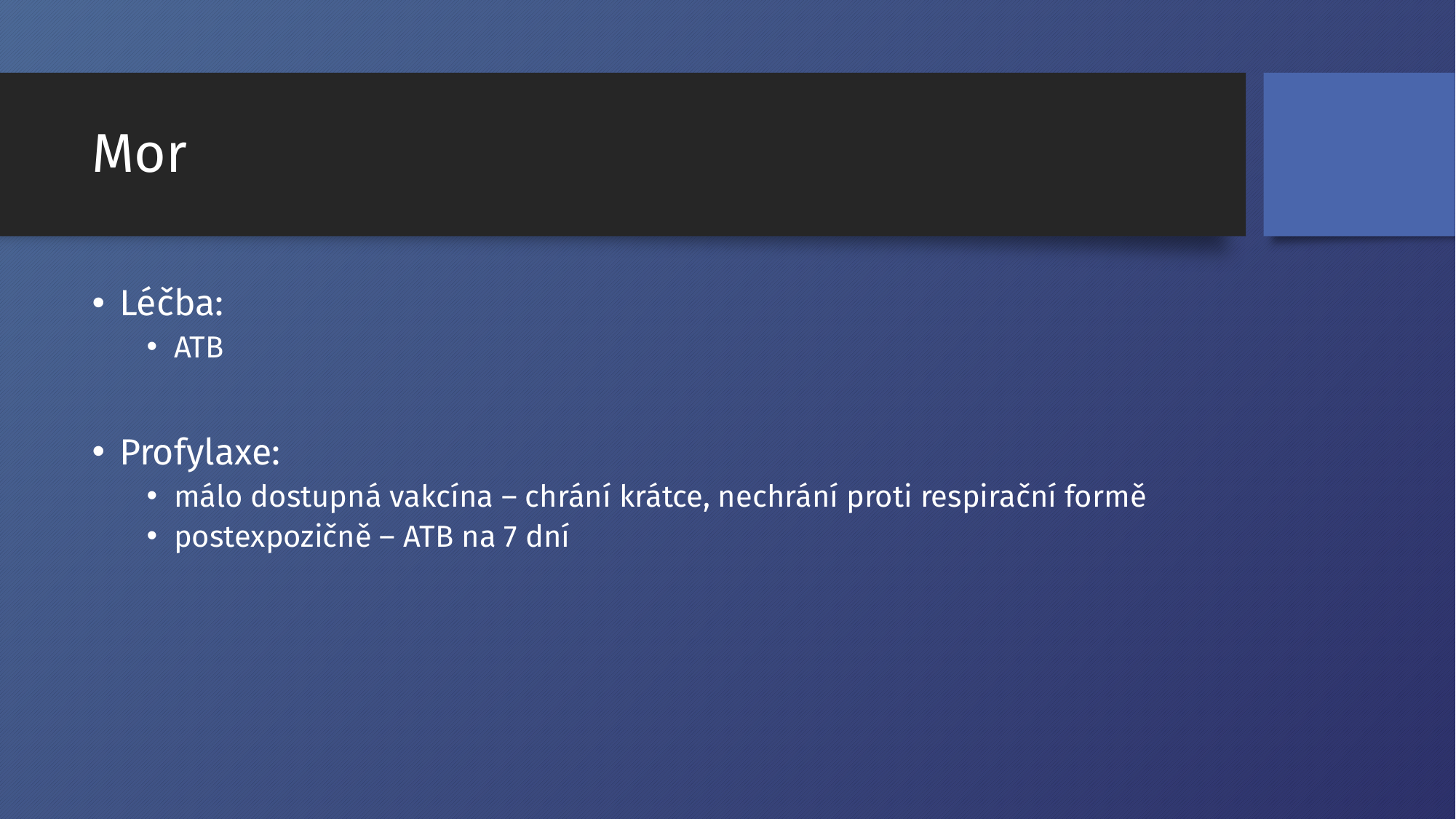

# Mor
Léčba:
ATB

Profylaxe:
málo dostupná vakcína – chrání krátce, nechrání proti respirační formě
postexpozičně – ATB na 7 dní